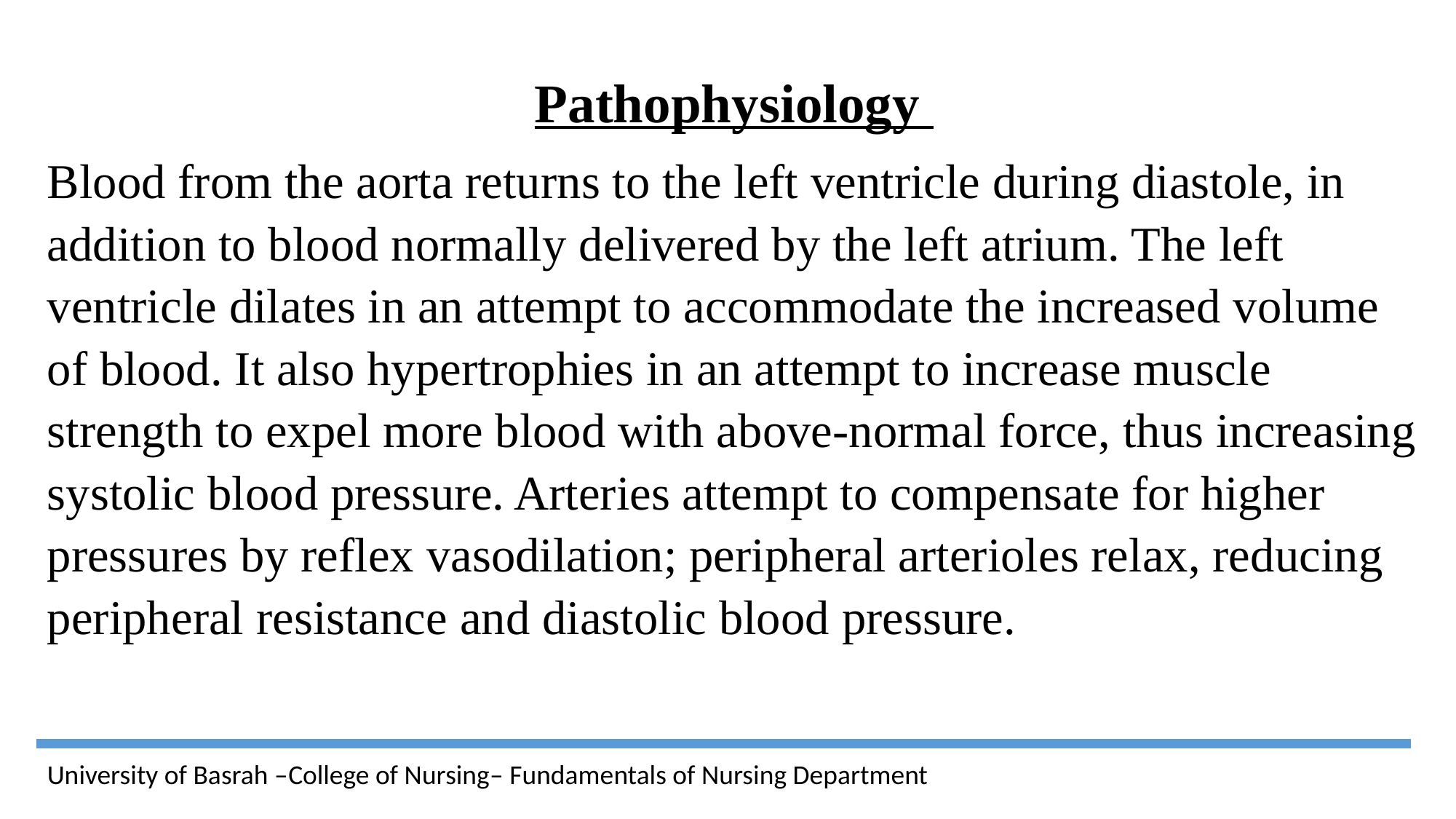

Pathophysiology
Blood from the aorta returns to the left ventricle during diastole, in addition to blood normally delivered by the left atrium. The left ventricle dilates in an attempt to accommodate the increased volume of blood. It also hypertrophies in an attempt to increase muscle strength to expel more blood with above-normal force, thus increasing systolic blood pressure. Arteries attempt to compensate for higher pressures by reflex vasodilation; peripheral arterioles relax, reducing peripheral resistance and diastolic blood pressure.

University of Basrah –College of Nursing– Fundamentals of Nursing Department